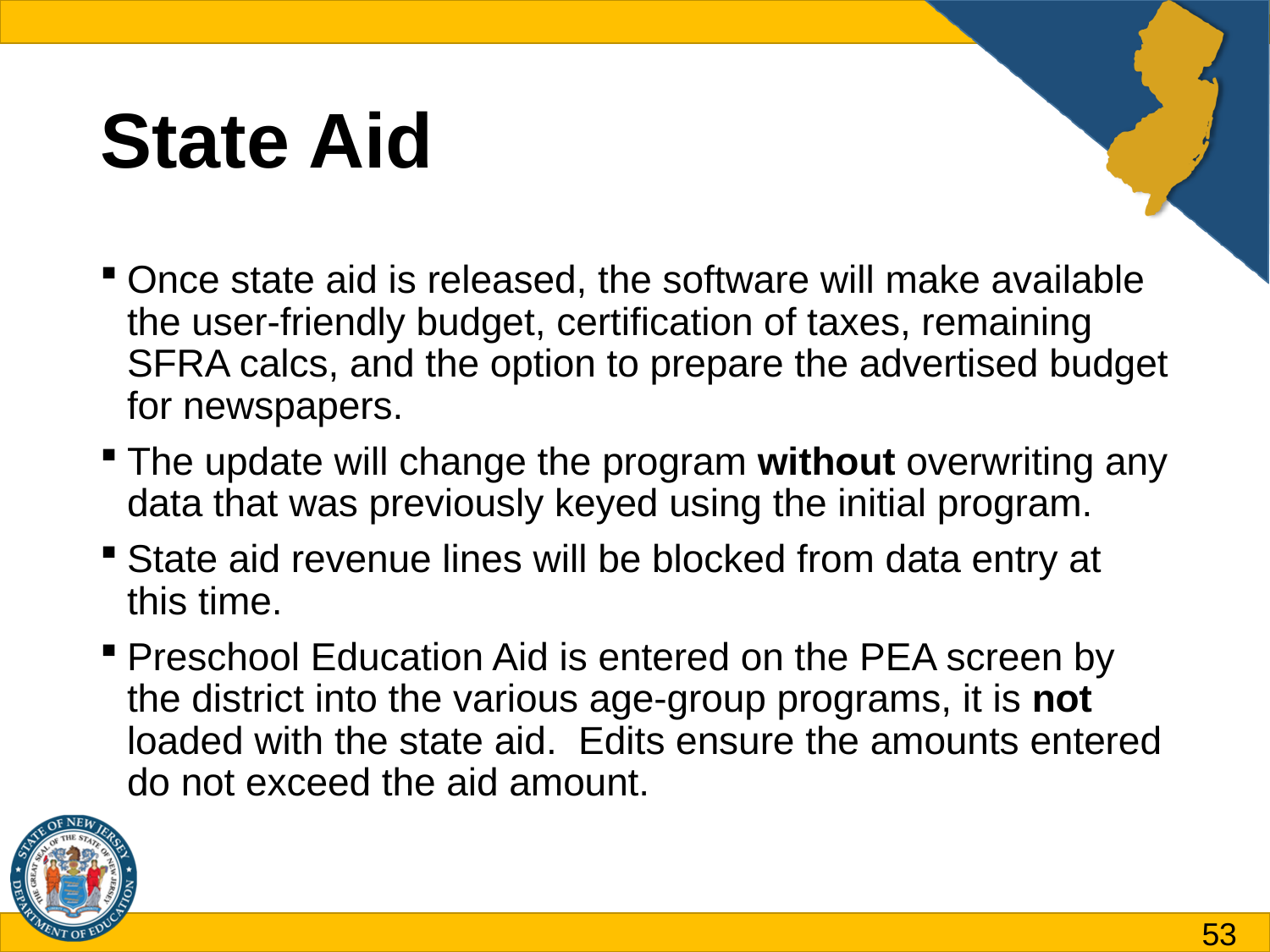

# State Aid
Once state aid is released, the software will make available the user-friendly budget, certification of taxes, remaining SFRA calcs, and the option to prepare the advertised budget for newspapers.
The update will change the program without overwriting any data that was previously keyed using the initial program.
State aid revenue lines will be blocked from data entry at this time.
Preschool Education Aid is entered on the PEA screen by the district into the various age-group programs, it is not loaded with the state aid.  Edits ensure the amounts entered do not exceed the aid amount.

53